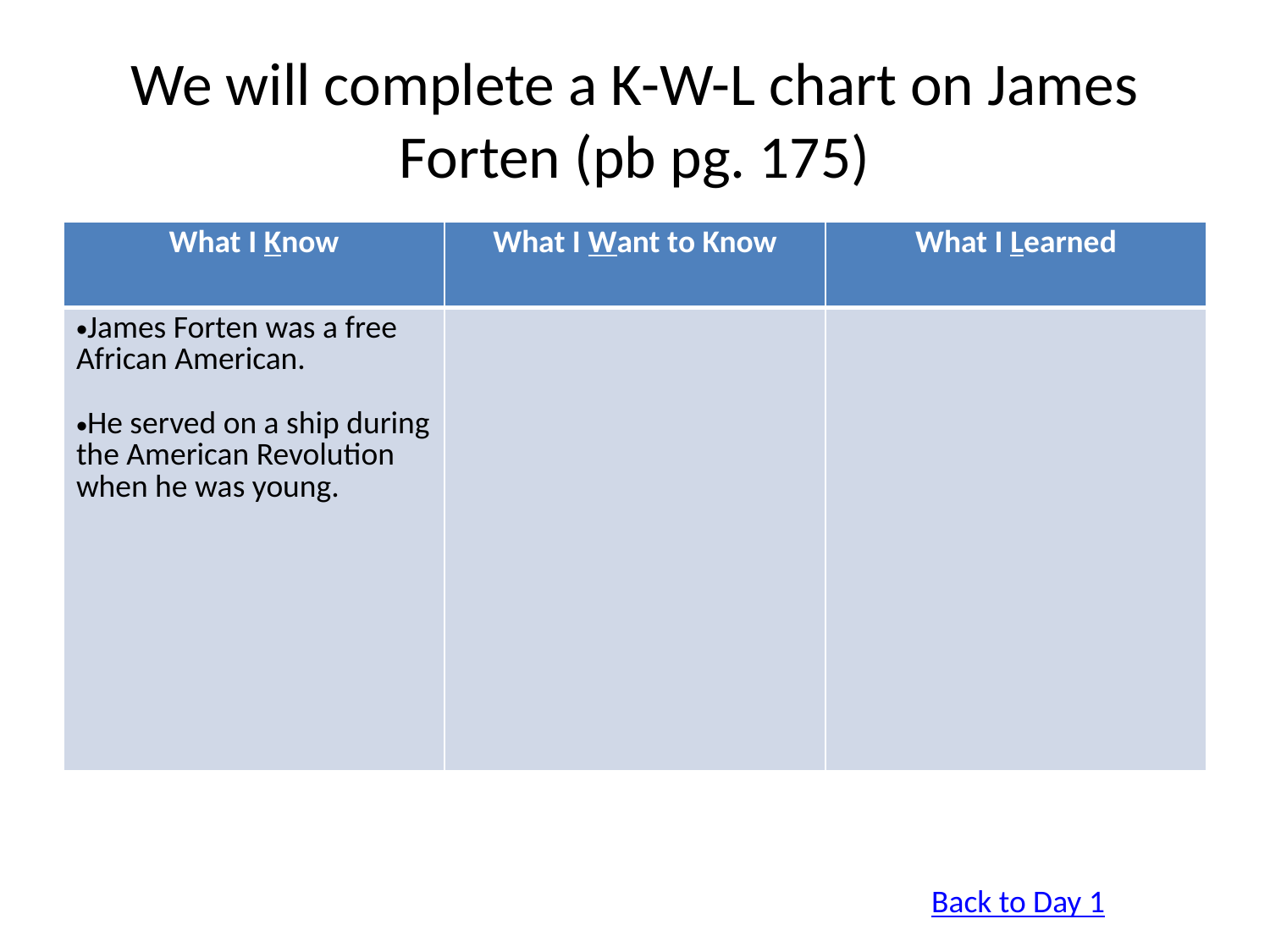

# We will complete a K-W-L chart on James Forten (pb pg. 175)
| What I Know | What I Want to Know | What I Learned |
| --- | --- | --- |
| James Forten was a free African American. He served on a ship during the American Revolution when he was young. |  |  |
Back to Day 1